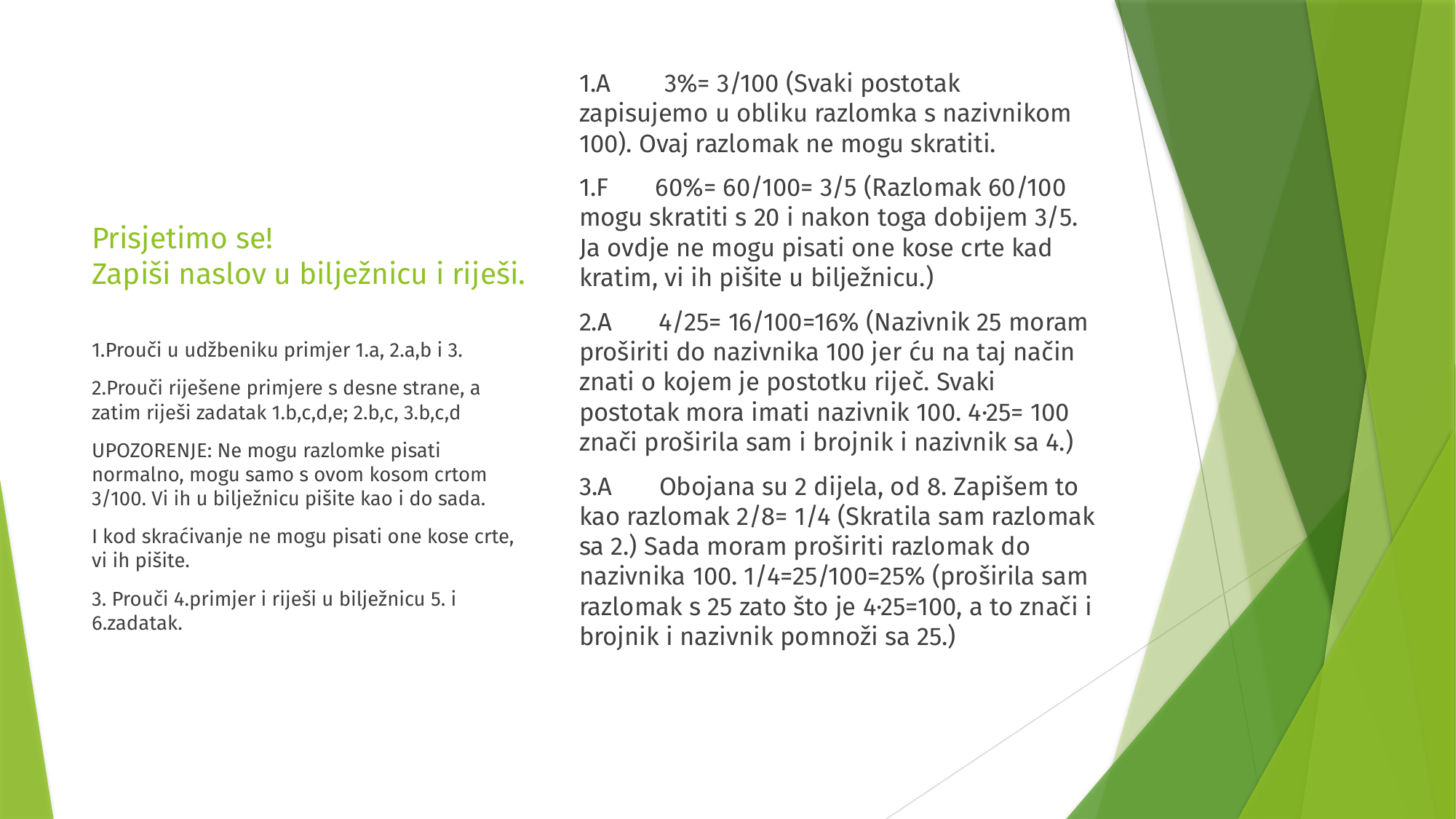

1.A        3%= 3/100 (Svaki postotak zapisujemo u obliku razlomka s nazivnikom 100). Ovaj razlomak ne mogu skratiti.
1.F       60%= 60/100= 3/5 (Razlomak 60/100 mogu skratiti s 20 i nakon toga dobijem 3/5. Ja ovdje ne mogu pisati one kose crte kad kratim, vi ih pišite u bilježnicu.)
2.A       4/25= 16/100=16% (Nazivnik 25 moram proširiti do nazivnika 100 jer ću na taj način znati o kojem je postotku riječ. Svaki postotak mora imati nazivnik 100. 4∙25= 100 znači proširila sam i brojnik i nazivnik sa 4.)
3.A       Obojana su 2 dijela, od 8. Zapišem to kao razlomak 2/8= 1/4 (Skratila sam razlomak sa 2.) Sada moram proširiti razlomak do nazivnika 100. 1/4=25/100=25% (proširila sam razlomak s 25 zato što je 4∙25=100, a to znači i brojnik i nazivnik pomnoži sa 25.)
# Prisjetimo se! Zapiši naslov u bilježnicu i riješi.
1.Prouči u udžbeniku primjer 1.a, 2.a,b i 3.
2.Prouči riješene primjere s desne strane, a zatim riješi zadatak 1.b,c,d,e; 2.b,c, 3.b,c,d
UPOZORENJE: Ne mogu razlomke pisati normalno, mogu samo s ovom kosom crtom 3/100. Vi ih u bilježnicu pišite kao i do sada.
I kod skraćivanje ne mogu pisati one kose crte, vi ih pišite.
3. Prouči 4.primjer i riješi u bilježnicu 5. i 6.zadatak.